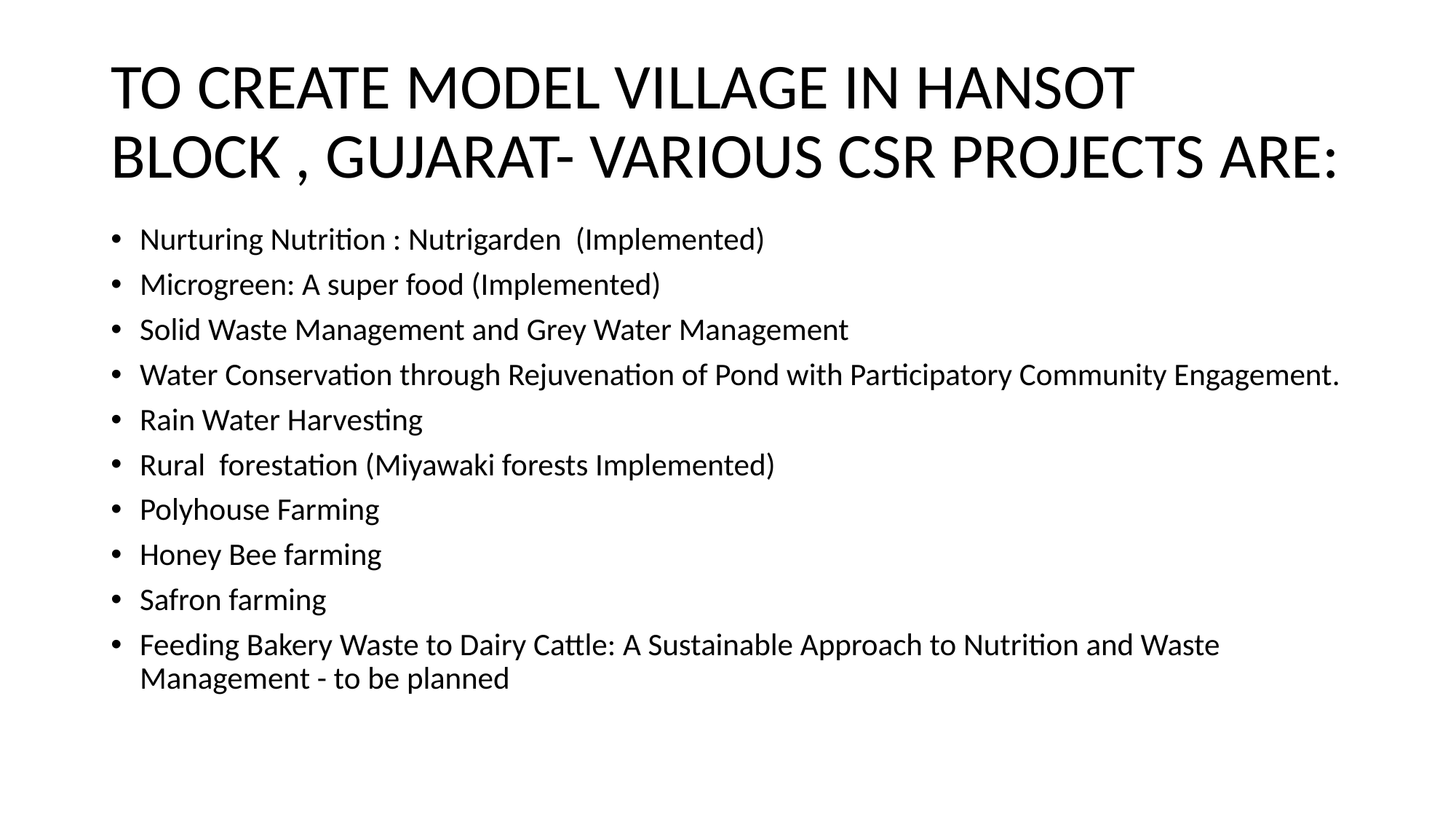

# TO CREATE MODEL VILLAGE IN HANSOT BLOCK , GUJARAT- VARIOUS CSR PROJECTS ARE:
Nurturing Nutrition : Nutrigarden  (Implemented)
Microgreen: A super food (Implemented)
Solid Waste Management and Grey Water Management
Water Conservation through Rejuvenation of Pond with Participatory Community Engagement.
Rain Water Harvesting
Rural  forestation (Miyawaki forests Implemented)
Polyhouse Farming
Honey Bee farming
Safron farming
Feeding Bakery Waste to Dairy Cattle: A Sustainable Approach to Nutrition and Waste Management - to be planned